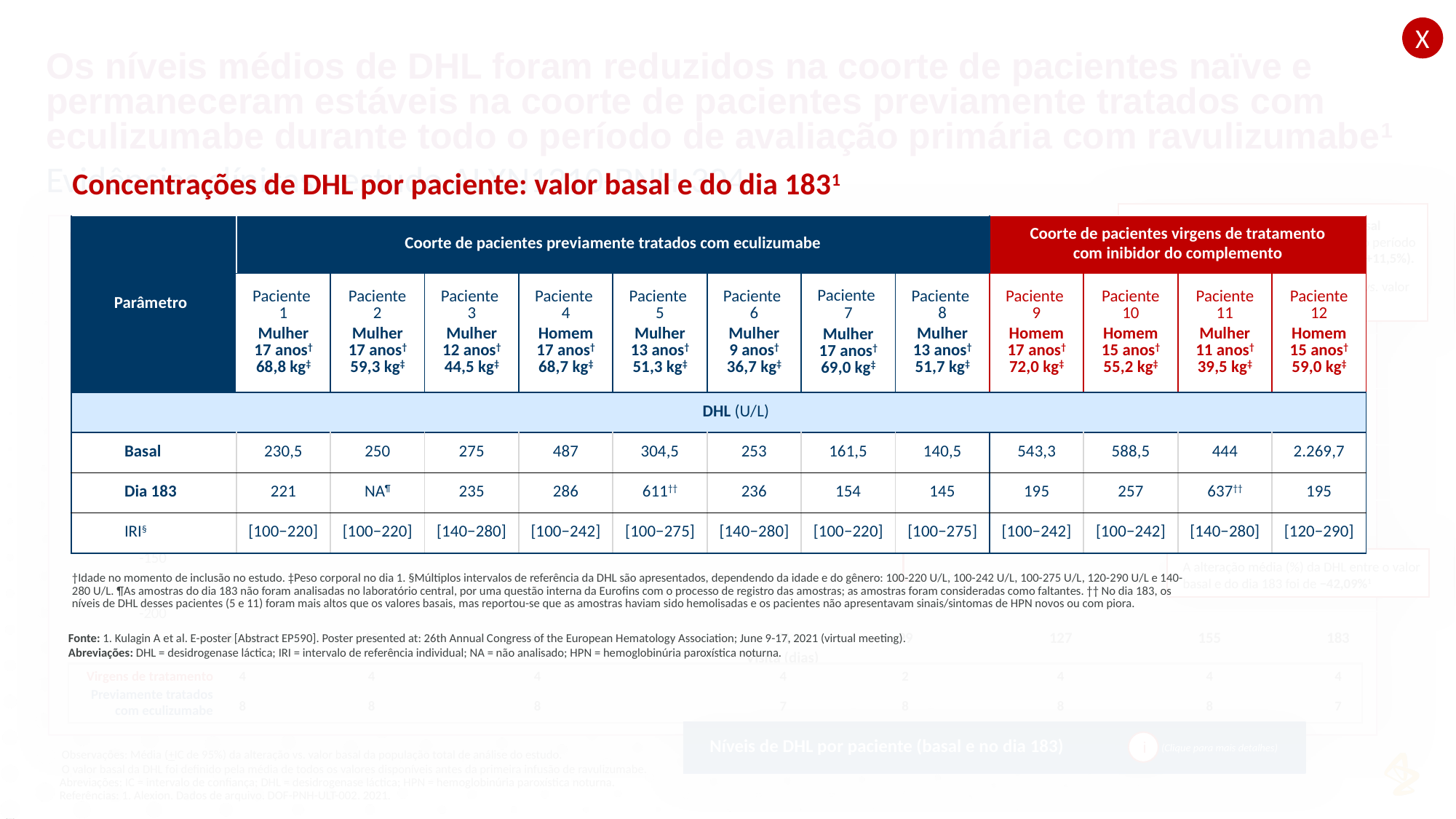

X

Os níveis médios de DHL foram reduzidos na coorte de pacientes naïve e permaneceram estáveis na coorte de pacientes previamente tratados com eculizumabe durante todo o período de avaliação primária com ravulizumabe1
Evidências clínicas - estudo ALXN1210-PNH-304
Concentrações de DHL por paciente: valor basal e do dia 1831
†Idade no momento de inclusão no estudo. ‡Peso corporal no dia 1. §Múltiplos intervalos de referência da DHL são apresentados, dependendo da idade e do gênero: 100-220 U/L, 100-242 U/L, 100-275 U/L, 120-290 U/L e 140-280 U/L. ¶As amostras do dia 183 não foram analisadas no laboratório central, por uma questão interna da Eurofins com o processo de registro das amostras; as amostras foram consideradas como faltantes. †† No dia 183, os níveis de DHL desses pacientes (5 e 11) foram mais altos que os valores basais, mas reportou-se que as amostras haviam sido hemolisadas e os pacientes não apresentavam sinais/sintomas de HPN novos ou com piora.

Fonte: 1. Kulagin A et al. E-poster [Abstract EP590]. Poster presented at: 26th Annual Congress of the European Hematology Association; June 9-17, 2021 (virtual meeting).
Abreviações: DHL = desidrogenase láctica; IRI = intervalo de referência individual; NA = não analisado; HPN = hemoglobinúria paroxística noturna.

A alteração média (%) da DHL vs. valor basal permaneceu geralmente estável em todo o período de avaliação primária (variou de −7,27% a +11,5%).
No dia 183, a alteração média (%) da DHL vs. valor basal foi de +4,65%1

Desfechos secundários de eficácia − período de avaliação primária1
100
50
0
-50
-100
-150
-200
Previamente tratados com eculizumabe
Virgens de tratamento

Alteração na DHL
em relação ao valor basal (%)

A alteração média (%) da DHL entre o valor basal e do dia 183 foi de −42,09%1
Basal
4
8
15
4
8
43
4
8
71
4
7
99
2
8
127
4
8
155
4
8
183
4
7
Visita (dias)
Virgens de tratamento
Previamente tratados com eculizumabe
| Parâmetro | Coorte de pacientes previamente tratados com eculizumabe |  |  |  |  |  |  |  | Coorte de pacientes virgens de tratamento com inibidor do complemento |  |  |  |
| --- | --- | --- | --- | --- | --- | --- | --- | --- | --- | --- | --- | --- |
|  | Paciente 1 Mulher 17 anos† 68,8 kg‡ | Paciente 2 Mulher 17 anos† 59,3 kg‡ | Paciente 3 Mulher 12 anos† 44,5 kg‡ | Paciente 4 Homem 17 anos† 68,7 kg‡ | Paciente 5 Mulher 13 anos† 51,3 kg‡ | Paciente 6 Mulher 9 anos† 36,7 kg‡ | Paciente 7 Mulher 17 anos† 69,0 kg‡ | Paciente 8 Mulher 13 anos† 51,7 kg‡ | Paciente 9 Homem 17 anos† 72,0 kg‡ | Paciente 10 Homem 15 anos† 55,2 kg‡ | Paciente 11 Mulher 11 anos† 39,5 kg‡ | Paciente 12 Homem 15 anos† 59,0 kg‡ |
| DHL (U/L) |  |  |  |  |  |  |  |  |  |  |  |  |
| Basal | 230,5 | 250 | 275 | 487 | 304,5 | 253 | 161,5 | 140,5 | 543,3 | 588,5 | 444 | 2.269,7 |
| Dia 183 | 221 | NA¶ | 235 | 286 | 611†† | 236 | 154 | 145 | 195 | 257 | 637†† | 195 |
| IRI§ | [100−220] | [100−220] | [140−280] | [100−242] | [100−275] | [140−280] | [100−220] | [100−275] | [100−242] | [100−242] | [140−280] | [120−290] |

(Clique para mais detalhes)
Níveis de DHL por paciente (basal e no dia 183)
i
Abreviações: IC = intervalo de confiança; DHL = desidrogenase láctica; HPN = hemoglobinúria paroxística noturna.
Referências: 1. Alexion. Dados de arquivo. DOF-PNH-ULT-002. 2021.
Observações: Média (+IC de 95%) da alteração vs. valor basal da população total de análise do estudo.
O valor basal da DHL foi definido pela média de todos os valores disponíveis antes da primeira infusão de ravulizumabe.